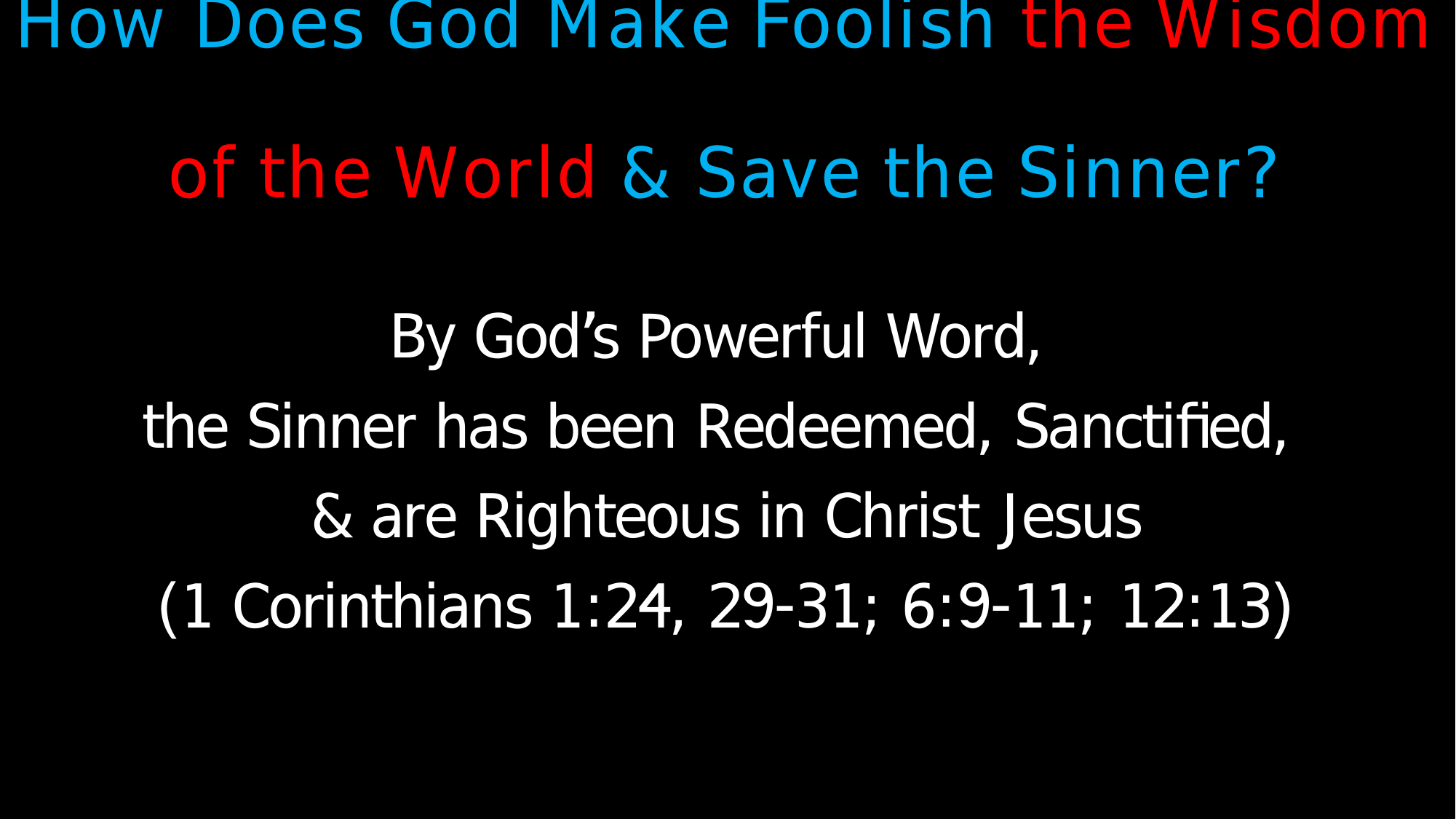

# How Does God Make Foolish the Wisdom of the World & Save the Sinner?

By God’s Powerful Word,
the Sinner has been Redeemed, Sanctified,
& are Righteous in Christ Jesus
(1 Corinthians 1:24, 29-31; 6:9-11; 12:13)